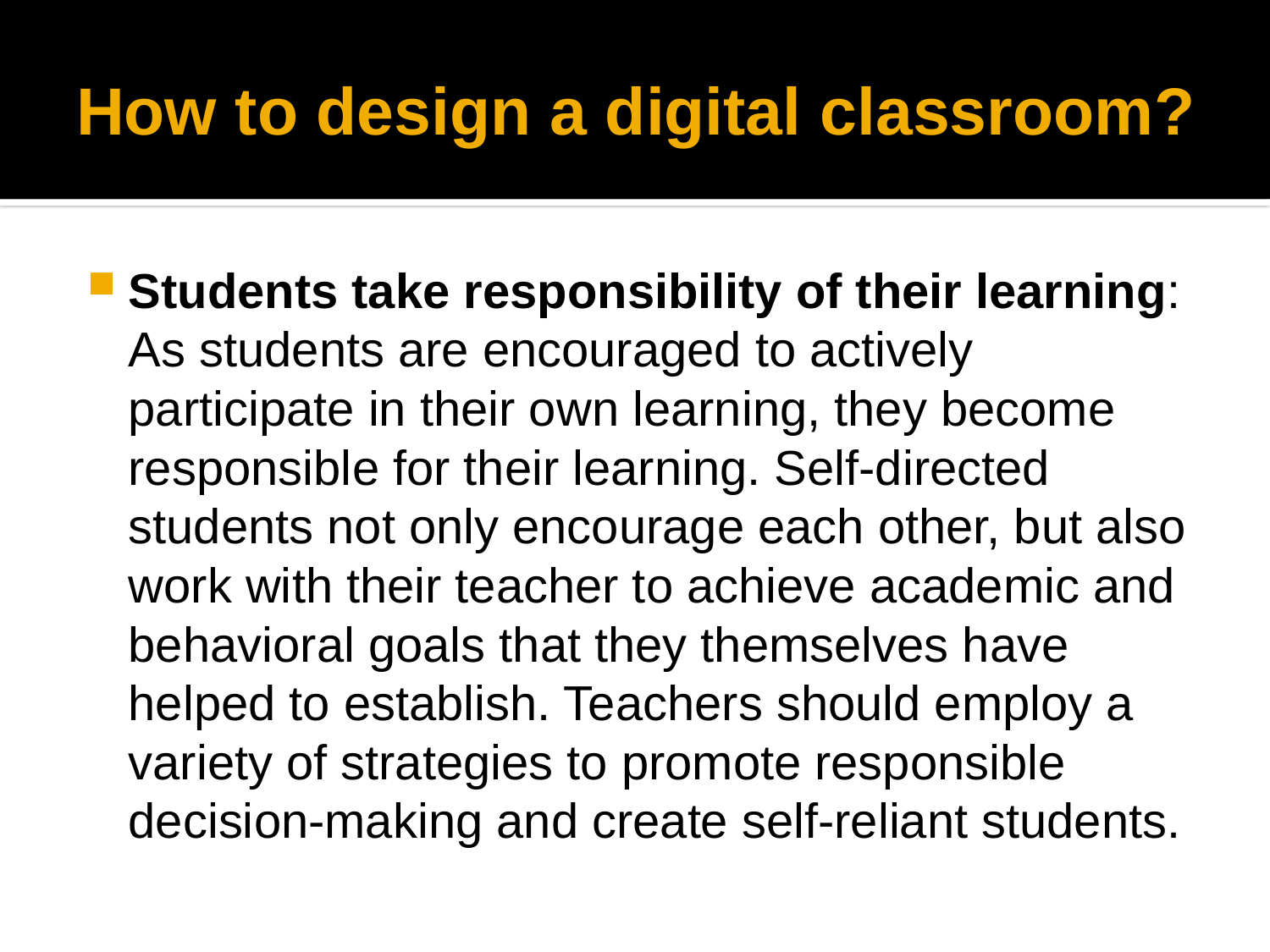

# How to design a digital classroom?
Students take responsibility of their learning: As students are encouraged to actively participate in their own learning, they become responsible for their learning. Self-directed students not only encourage each other, but also work with their teacher to achieve academic and behavioral goals that they themselves have helped to establish. Teachers should employ a variety of strategies to promote responsible decision-making and create self-reliant students.